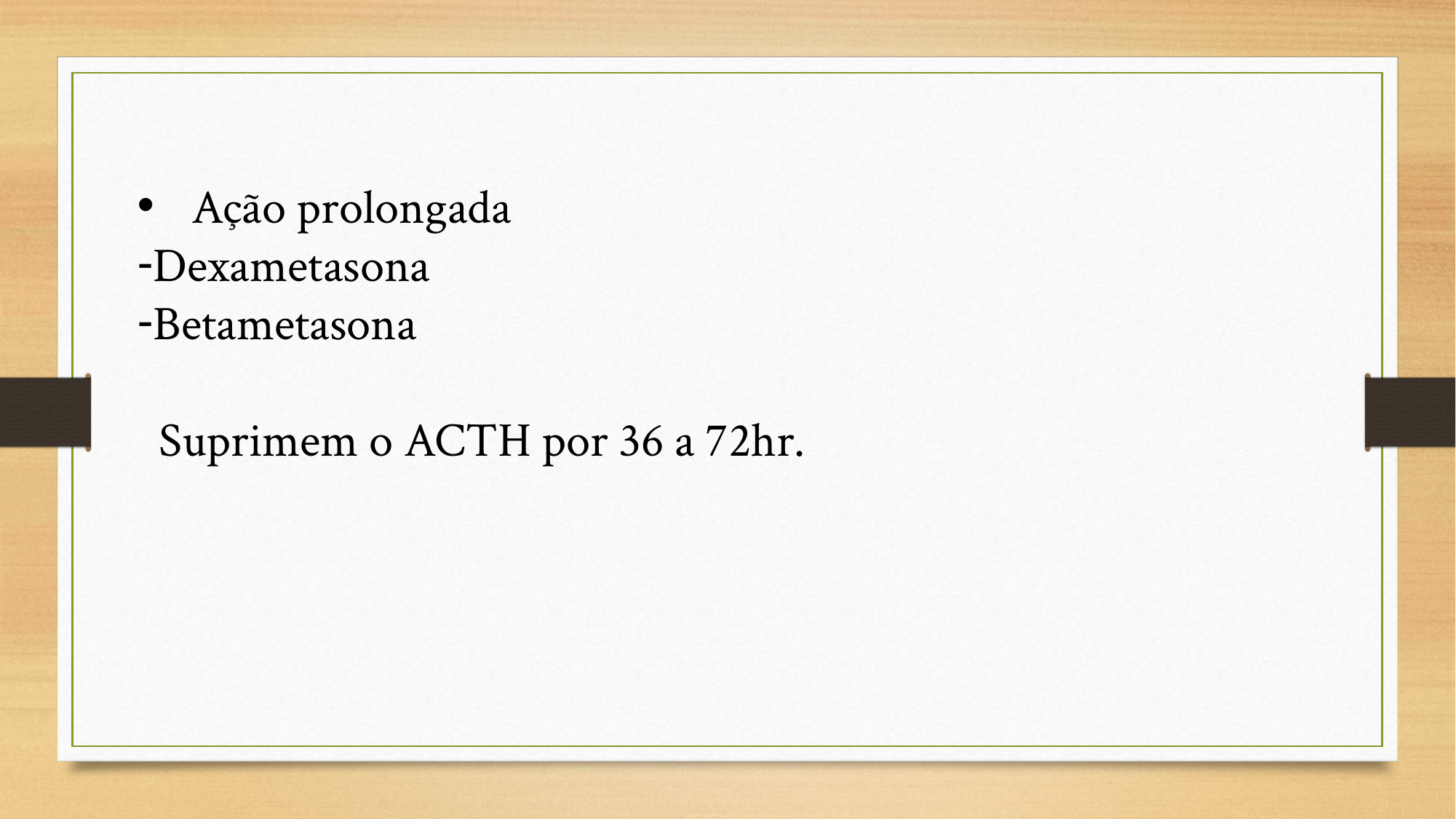

Ação prolongada
Dexametasona
Betametasona

  Suprimem o ACTH por 36 a 72hr.